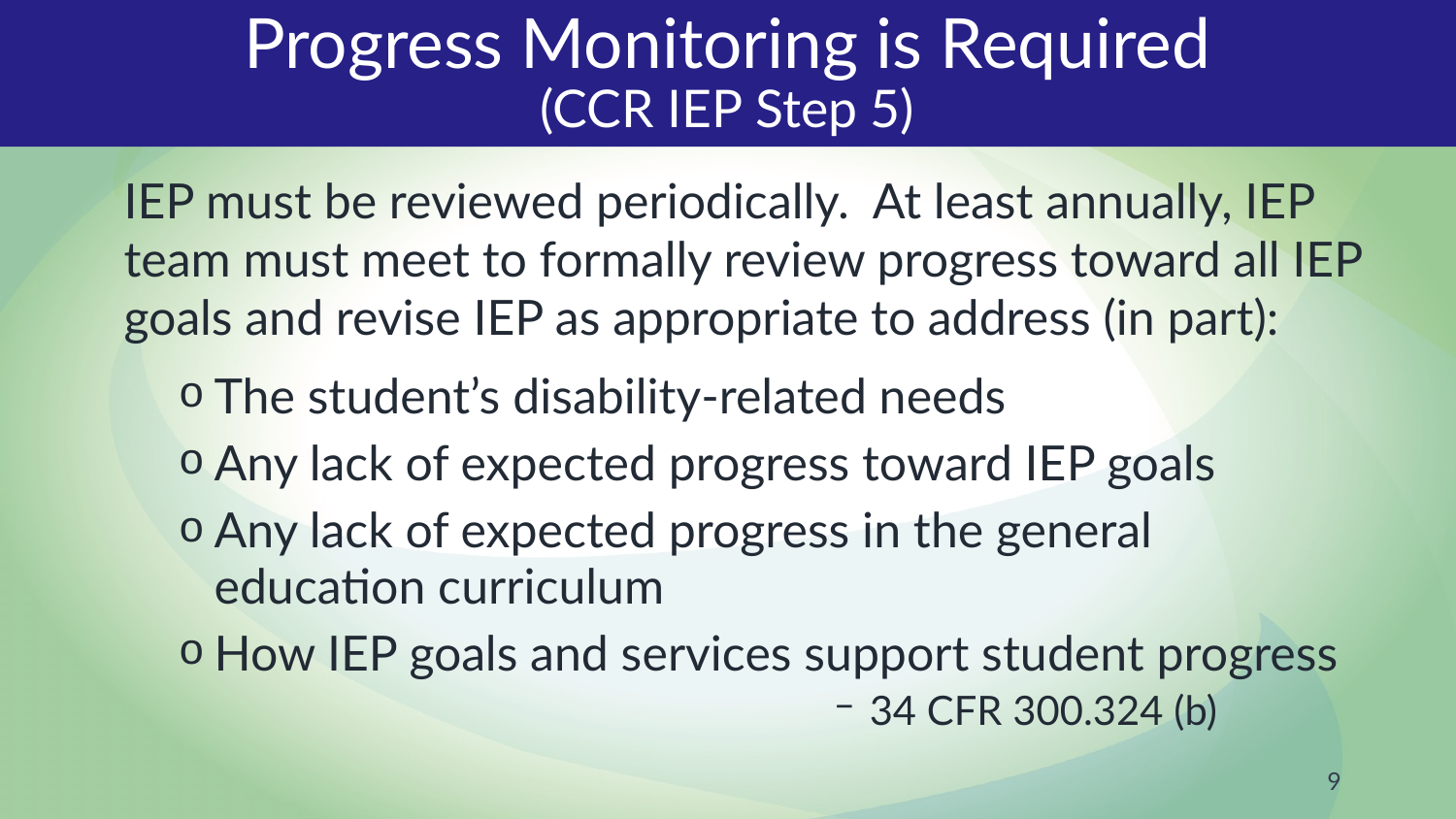

# Progress Monitoring is Required (CCR IEP Step 5)
IEP must be reviewed periodically.  At least annually, IEP team must meet to formally review progress toward all IEP goals and revise IEP as appropriate to address (in part):
The student’s disability-related needs
Any lack of expected progress toward IEP goals
Any lack of expected progress in the general education curriculum
How IEP goals and services support student progress
34 CFR 300.324 (b)

9